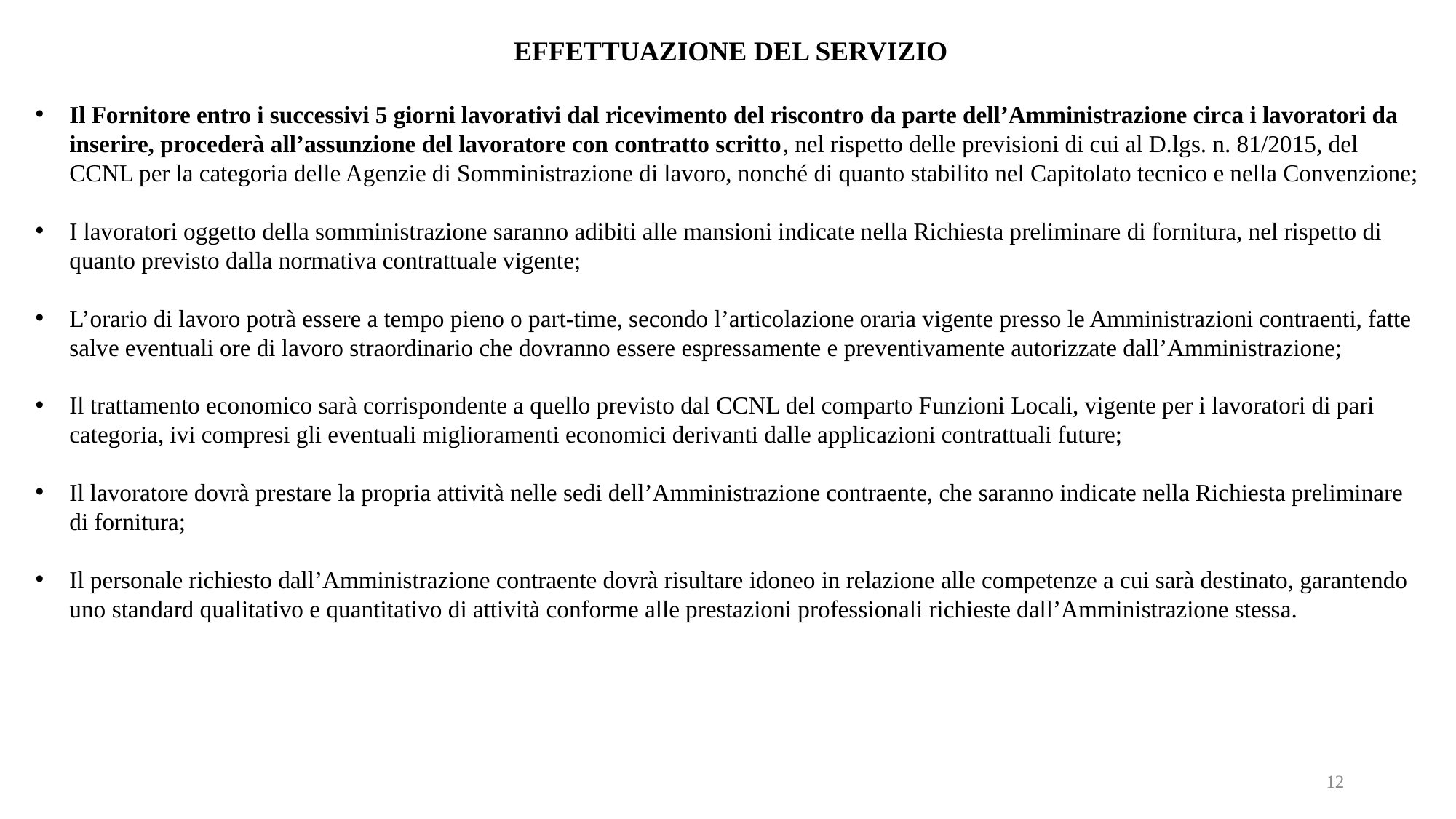

EFFETTUAZIONE DEL SERVIZIO

Il Fornitore entro i successivi 5 giorni lavorativi dal ricevimento del riscontro da parte dell’Amministrazione circa i lavoratori da inserire, procederà all’assunzione del lavoratore con contratto scritto, nel rispetto delle previsioni di cui al D.lgs. n. 81/2015, del CCNL per la categoria delle Agenzie di Somministrazione di lavoro, nonché di quanto stabilito nel Capitolato tecnico e nella Convenzione;

I lavoratori oggetto della somministrazione saranno adibiti alle mansioni indicate nella Richiesta preliminare di fornitura, nel rispetto di quanto previsto dalla normativa contrattuale vigente;

L’orario di lavoro potrà essere a tempo pieno o part-time, secondo l’articolazione oraria vigente presso le Amministrazioni contraenti, fatte salve eventuali ore di lavoro straordinario che dovranno essere espressamente e preventivamente autorizzate dall’Amministrazione;

Il trattamento economico sarà corrispondente a quello previsto dal CCNL del comparto Funzioni Locali, vigente per i lavoratori di pari categoria, ivi compresi gli eventuali miglioramenti economici derivanti dalle applicazioni contrattuali future;

Il lavoratore dovrà prestare la propria attività nelle sedi dell’Amministrazione contraente, che saranno indicate nella Richiesta preliminare di fornitura;

Il personale richiesto dall’Amministrazione contraente dovrà risultare idoneo in relazione alle competenze a cui sarà destinato, garantendo uno standard qualitativo e quantitativo di attività conforme alle prestazioni professionali richieste dall’Amministrazione stessa.

12